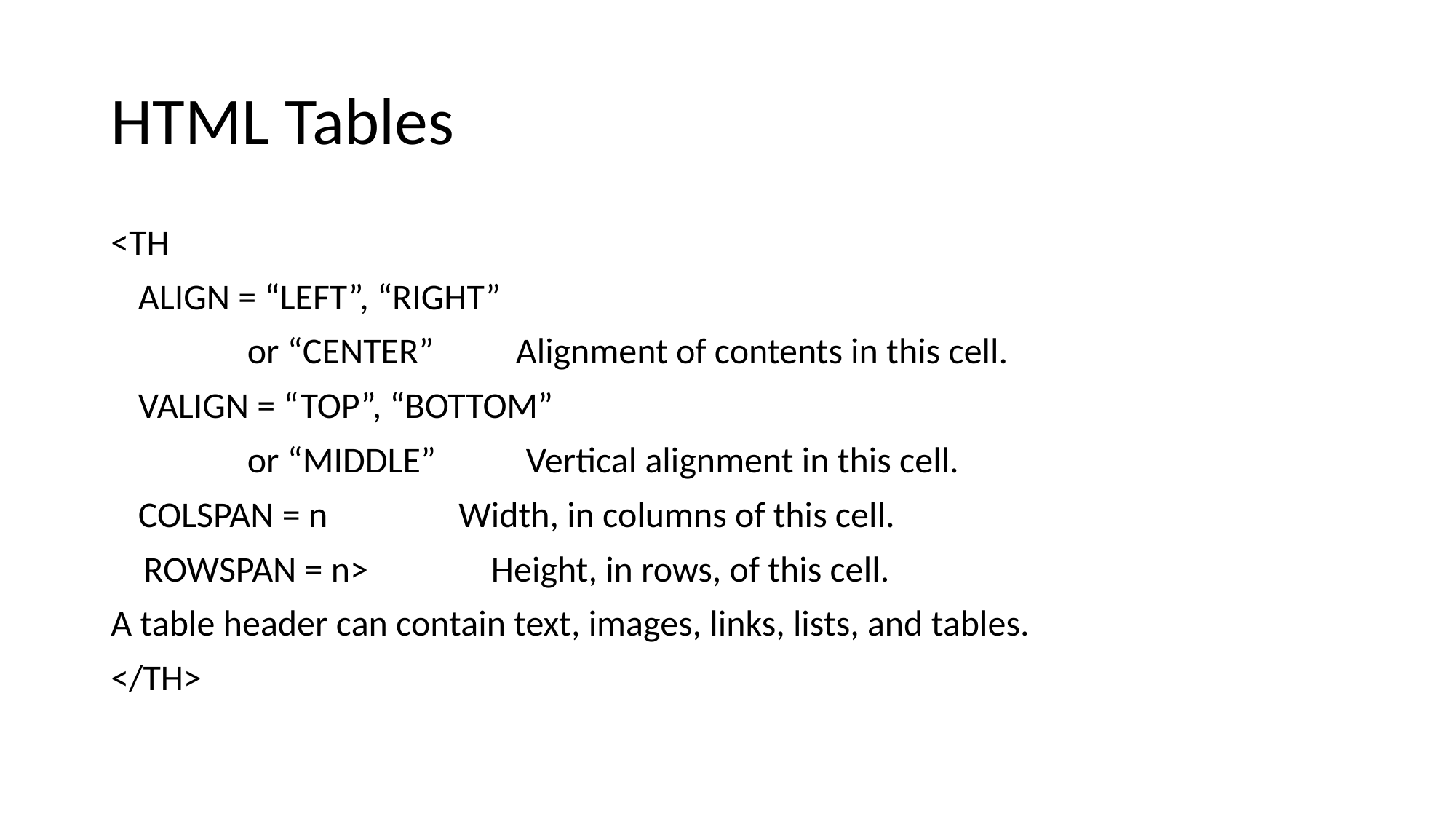

# HTML Tables
<TH
	ALIGN = “LEFT”, “RIGHT”
		or “CENTER”          Alignment of contents in this cell.
	VALIGN = “TOP”, “BOTTOM”
		or “MIDDLE”           Vertical alignment in this cell.
	COLSPAN = n                Width, in columns of this cell.
    ROWSPAN = n>               Height, in rows, of this cell.
A table header can contain text, images, links, lists, and tables.
</TH>